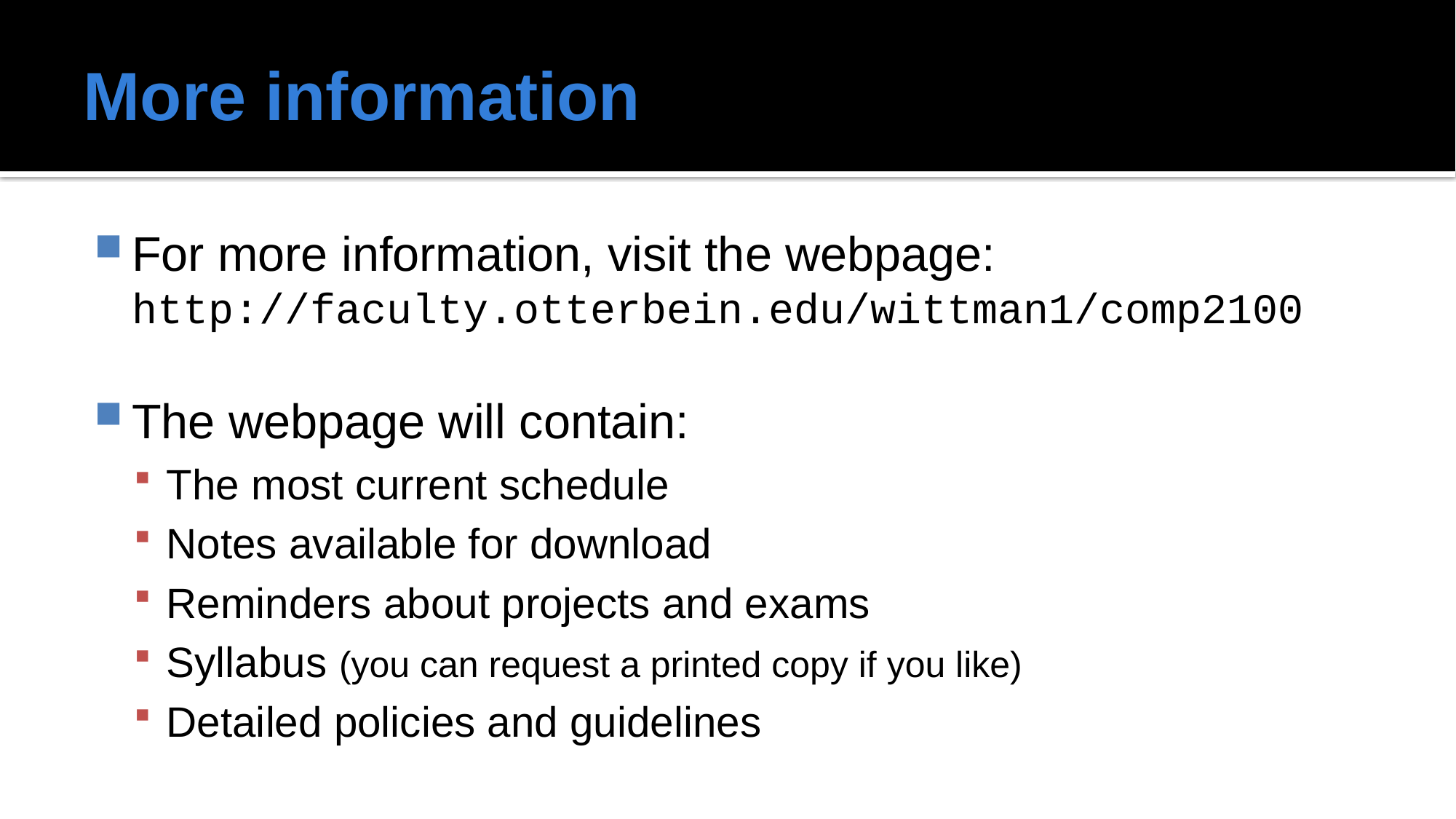

# More information
For more information, visit the webpage: http://faculty.otterbein.edu/wittman1/comp2100

The webpage will contain:
The most current schedule
Notes available for download
Reminders about projects and exams
Syllabus (you can request a printed copy if you like)
Detailed policies and guidelines